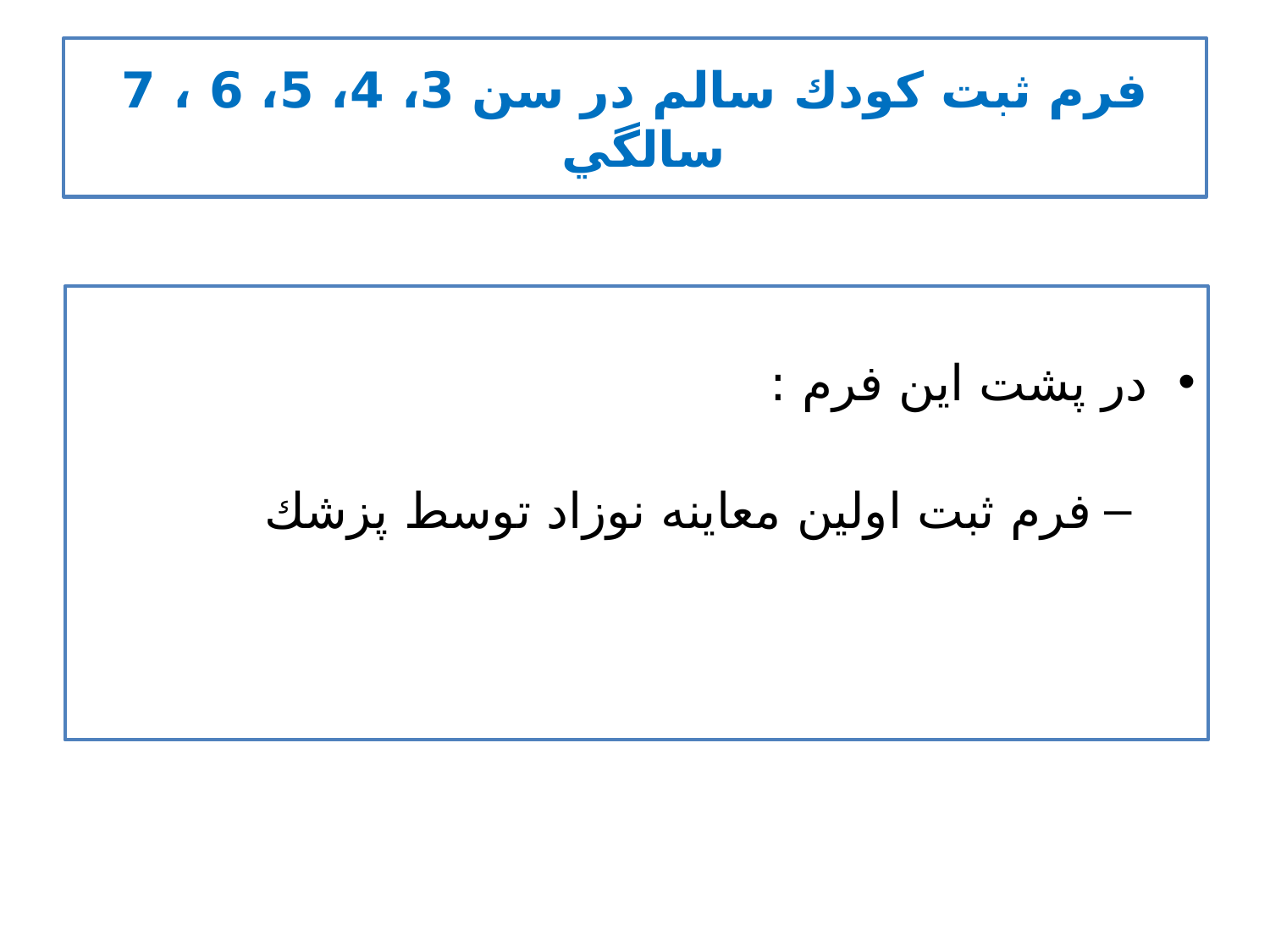

# فرم ثبت كودك سالم در سن 3، 4، 5، 6 ، 7 سالگي
در پشت اين فرم :
فرم ثبت اولين معاينه نوزاد توسط پزشك